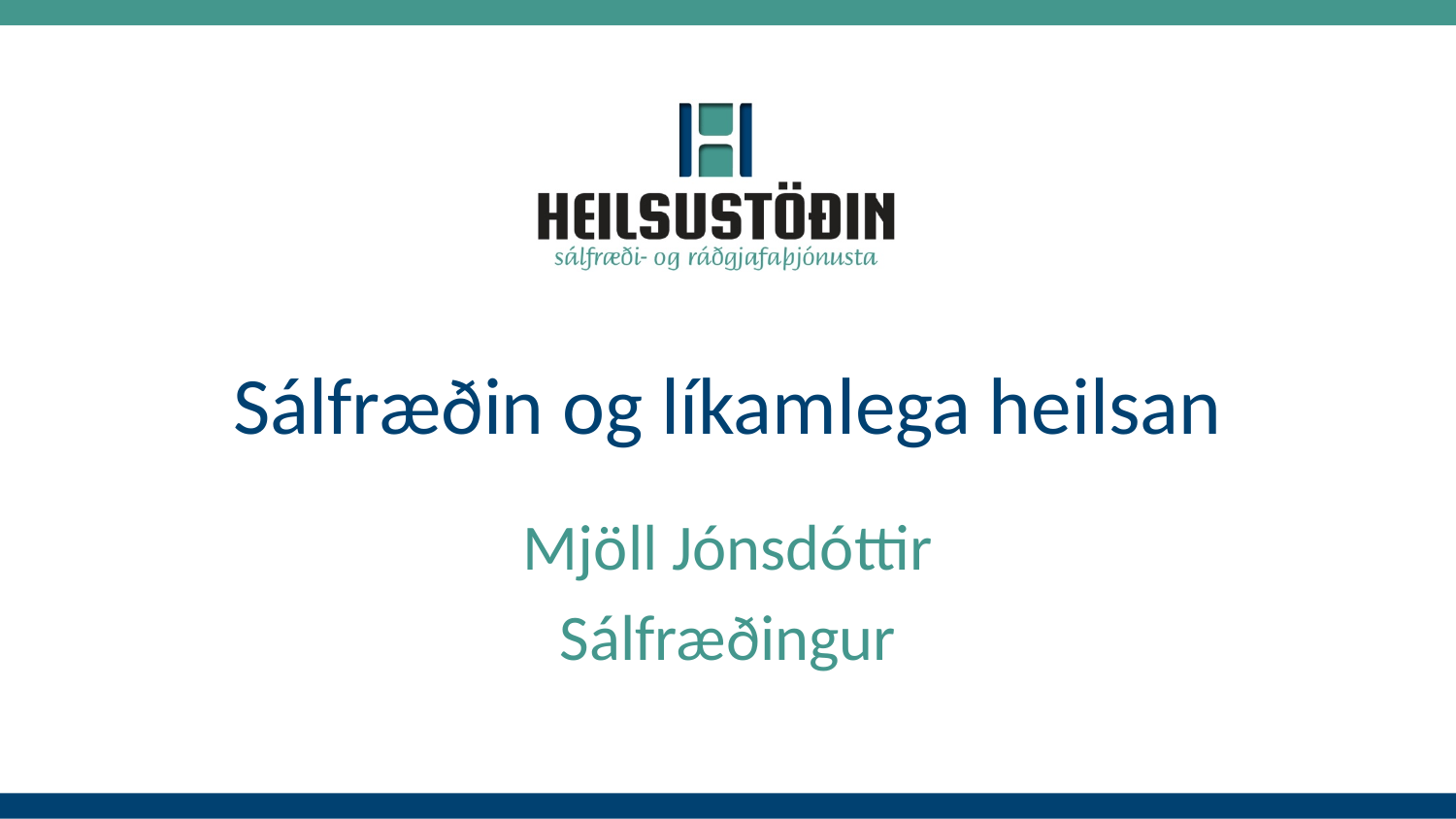

# Sálfræðin og líkamlega heilsan
Mjöll Jónsdóttir
Sálfræðingur